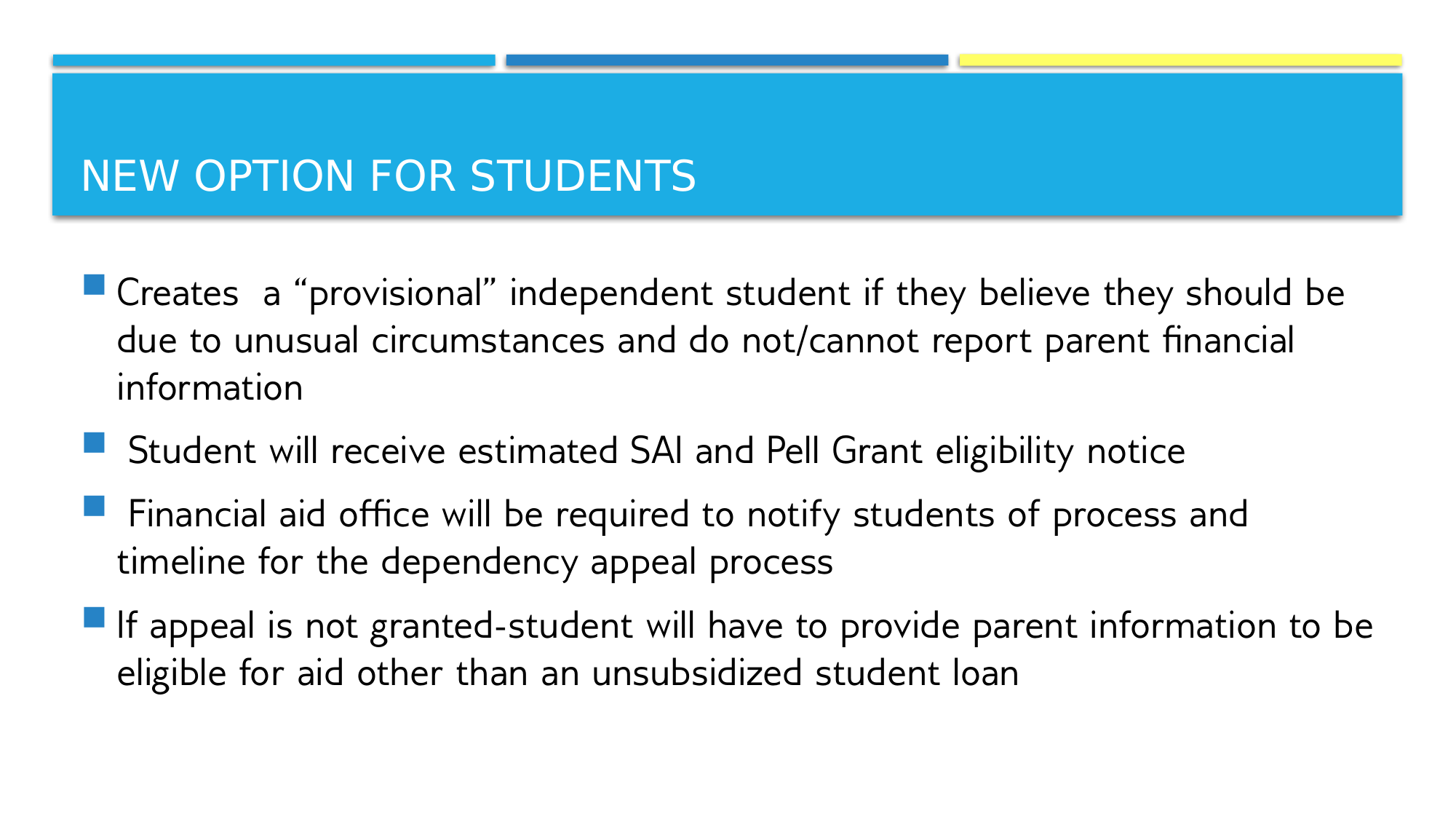

# New option for students
Creates  a “provisional” independent student if they believe they should be due to unusual circumstances and do not/cannot report parent financial information
 Student will receive estimated SAI and Pell Grant eligibility notice
 Financial aid office will be required to notify students of process and timeline for the dependency appeal process
If appeal is not granted-student will have to provide parent information to be eligible for aid other than an unsubsidized student loan